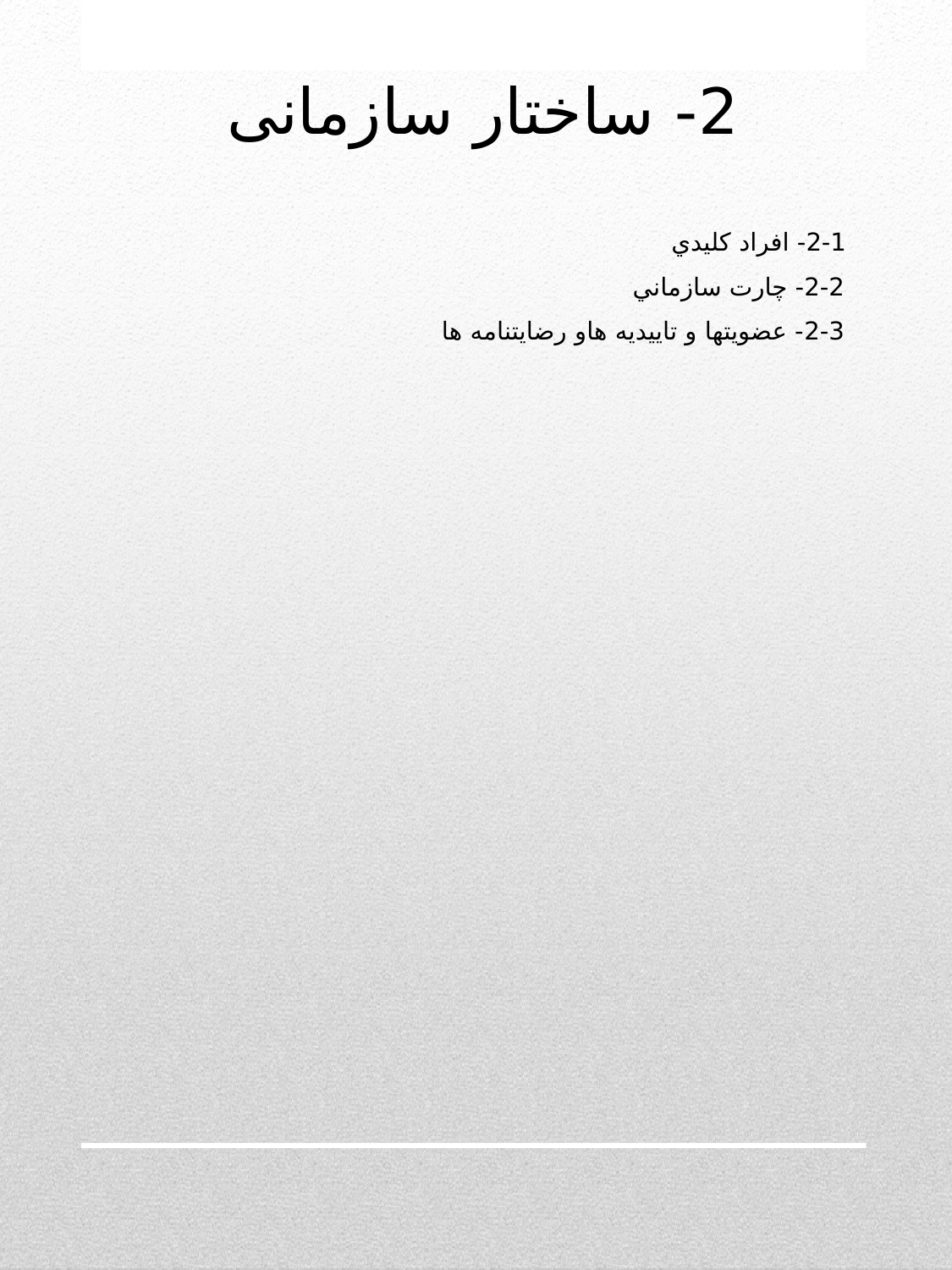

2- ساختار سازمانی
    2-1- افراد كليدي
    2-2- چارت سازماني
    2-3- عضويتها و تاييديه هاو رضایتنامه ها